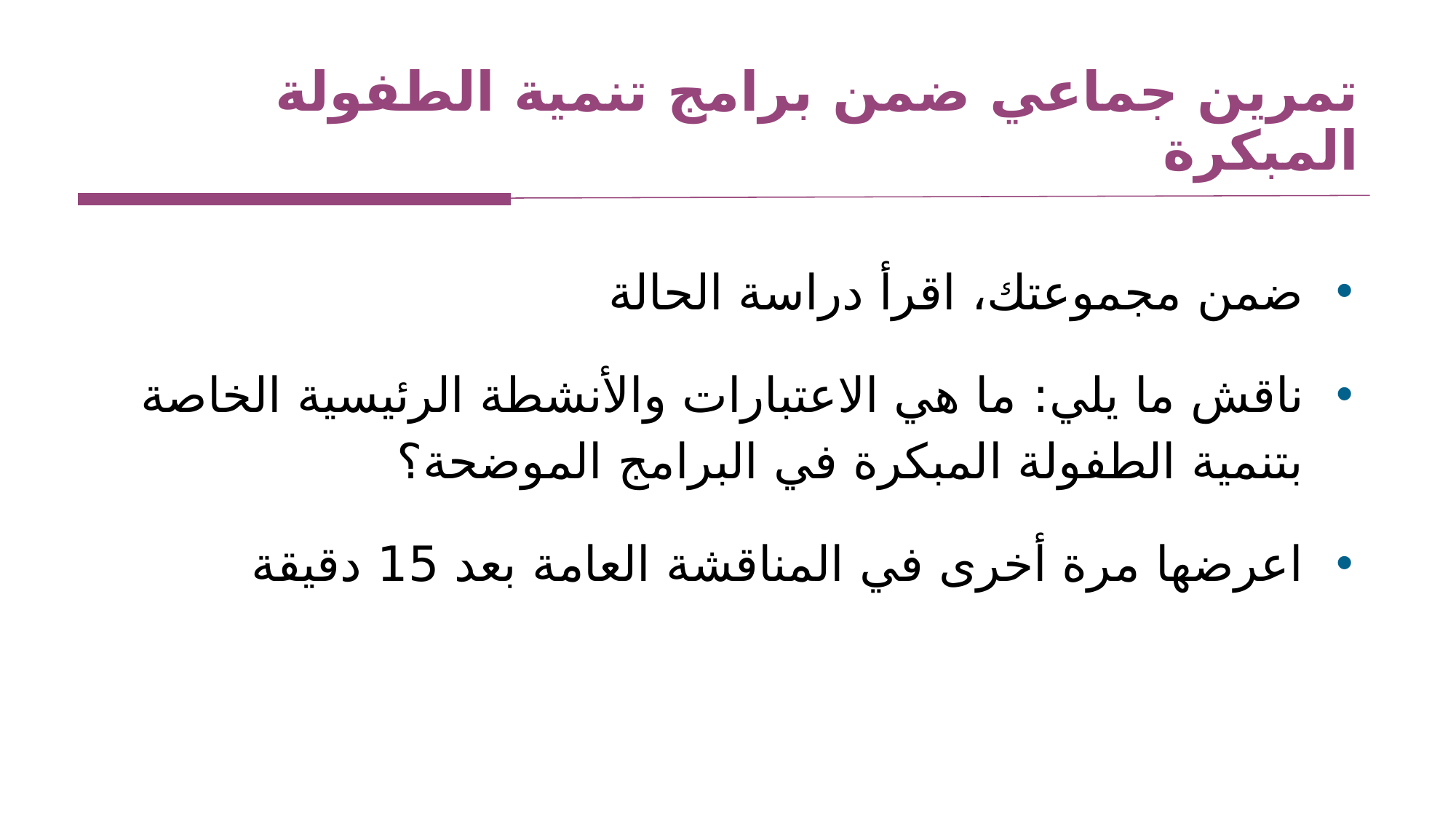

# تمرين جماعي ضمن برامج تنمية الطفولة المبكرة
ضمن مجموعتك، اقرأ دراسة الحالة
ناقش ما يلي: ما هي الاعتبارات والأنشطة الرئيسية الخاصة بتنمية الطفولة المبكرة في البرامج الموضحة؟
اعرضها مرة أخرى في المناقشة العامة بعد 15 دقيقة